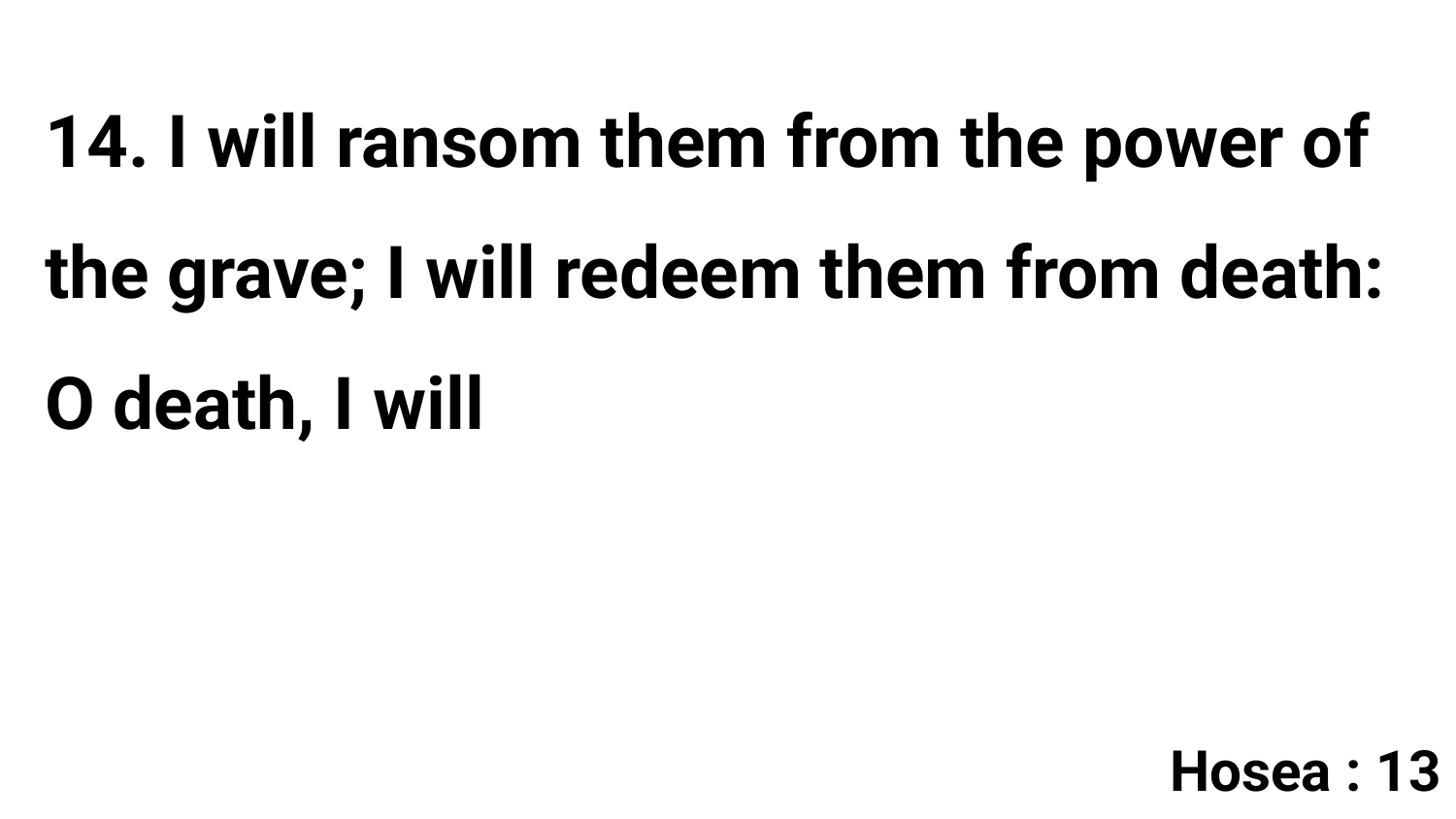

14. I will ransom them from the power of the grave; I will redeem them from death: O death, I will
Hosea : 13